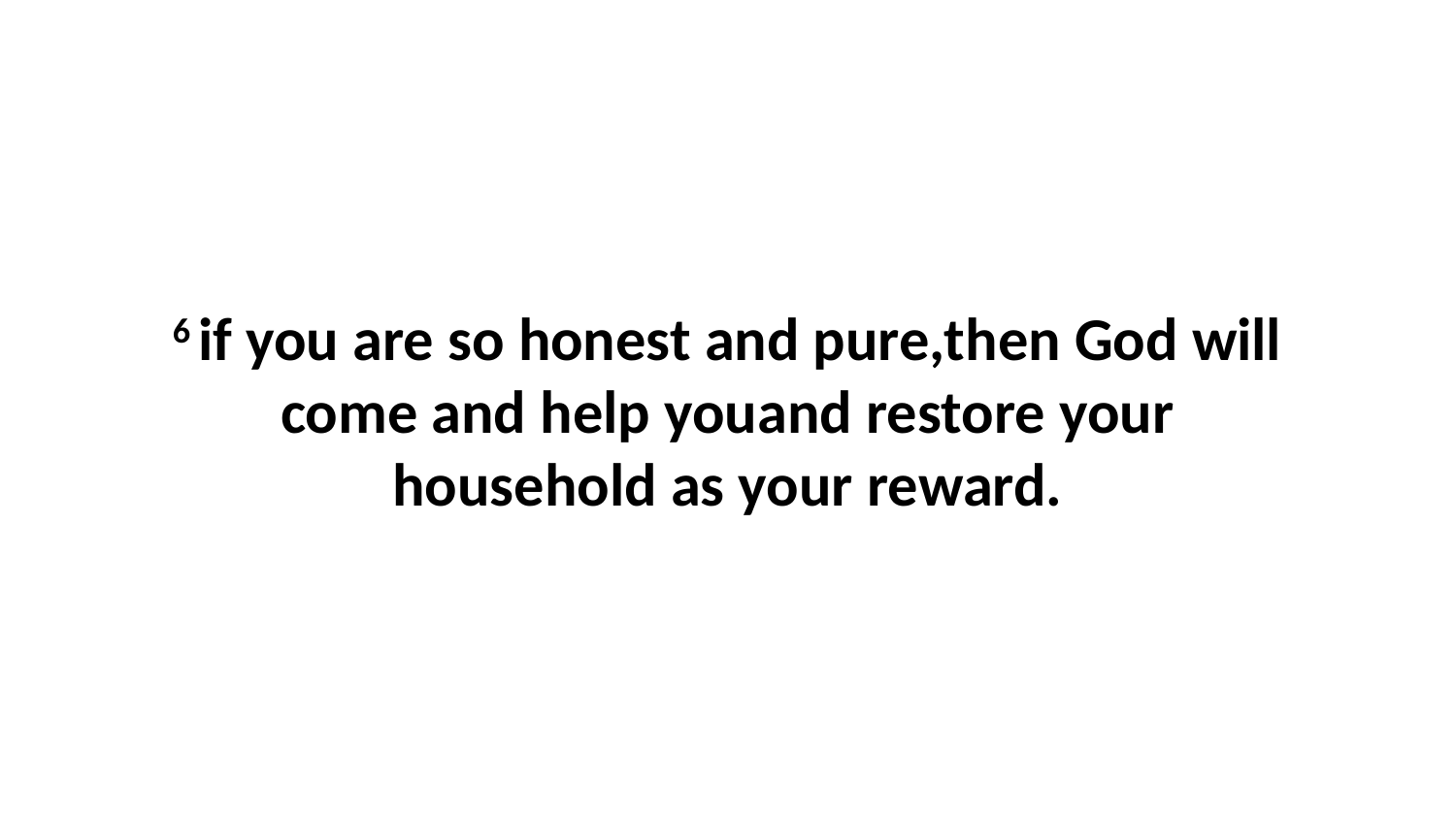

6 if you are so honest and pure,then God will come and help youand restore your household as your reward.